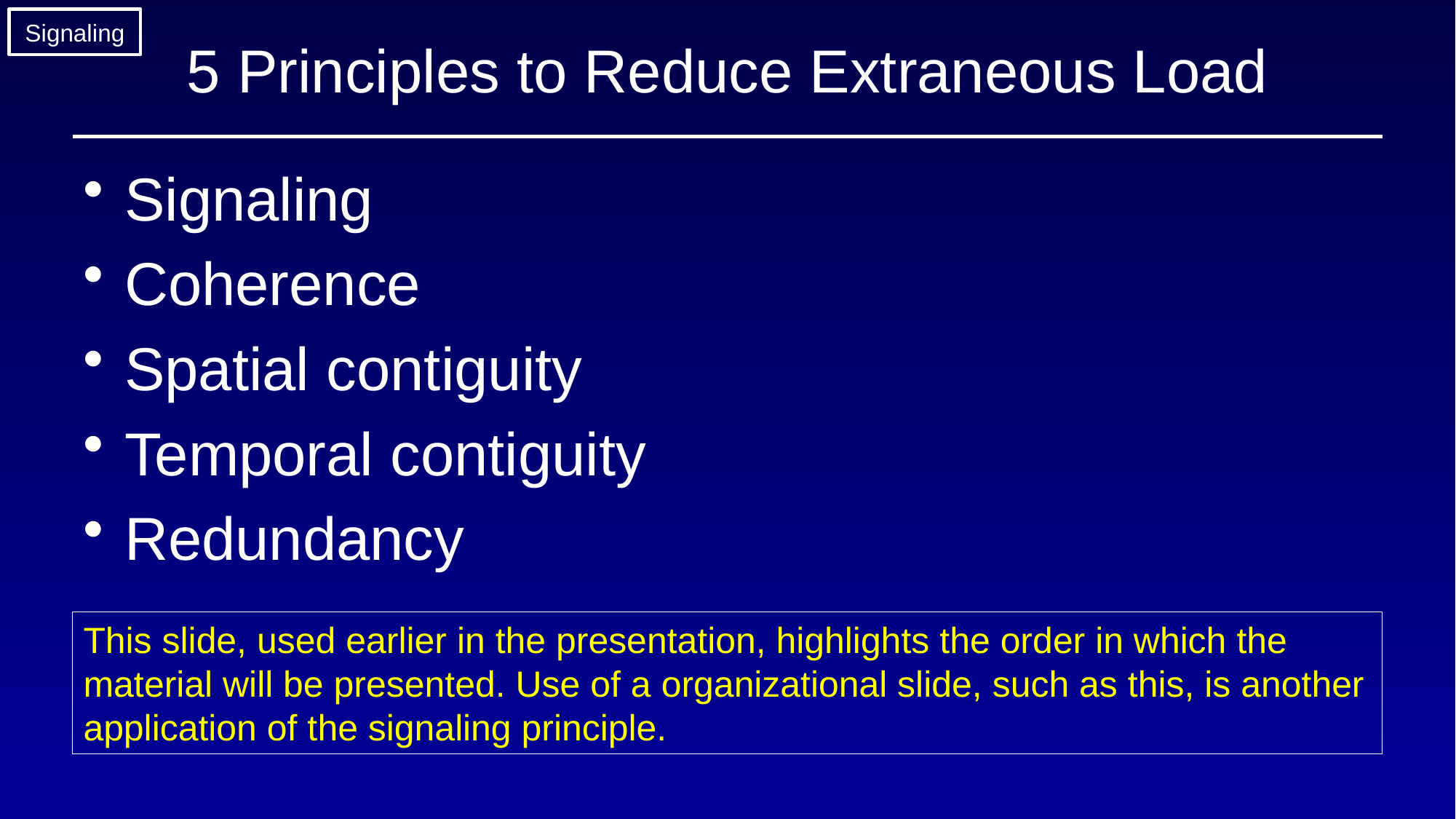

# 5 Principles to Reduce Extraneous Load
Signaling
Signaling
Coherence
Spatial contiguity
Temporal contiguity
Redundancy

This slide, used earlier in the presentation, highlights the order in which the material will be presented. Use of a organizational slide, such as this, is another application of the signaling principle.